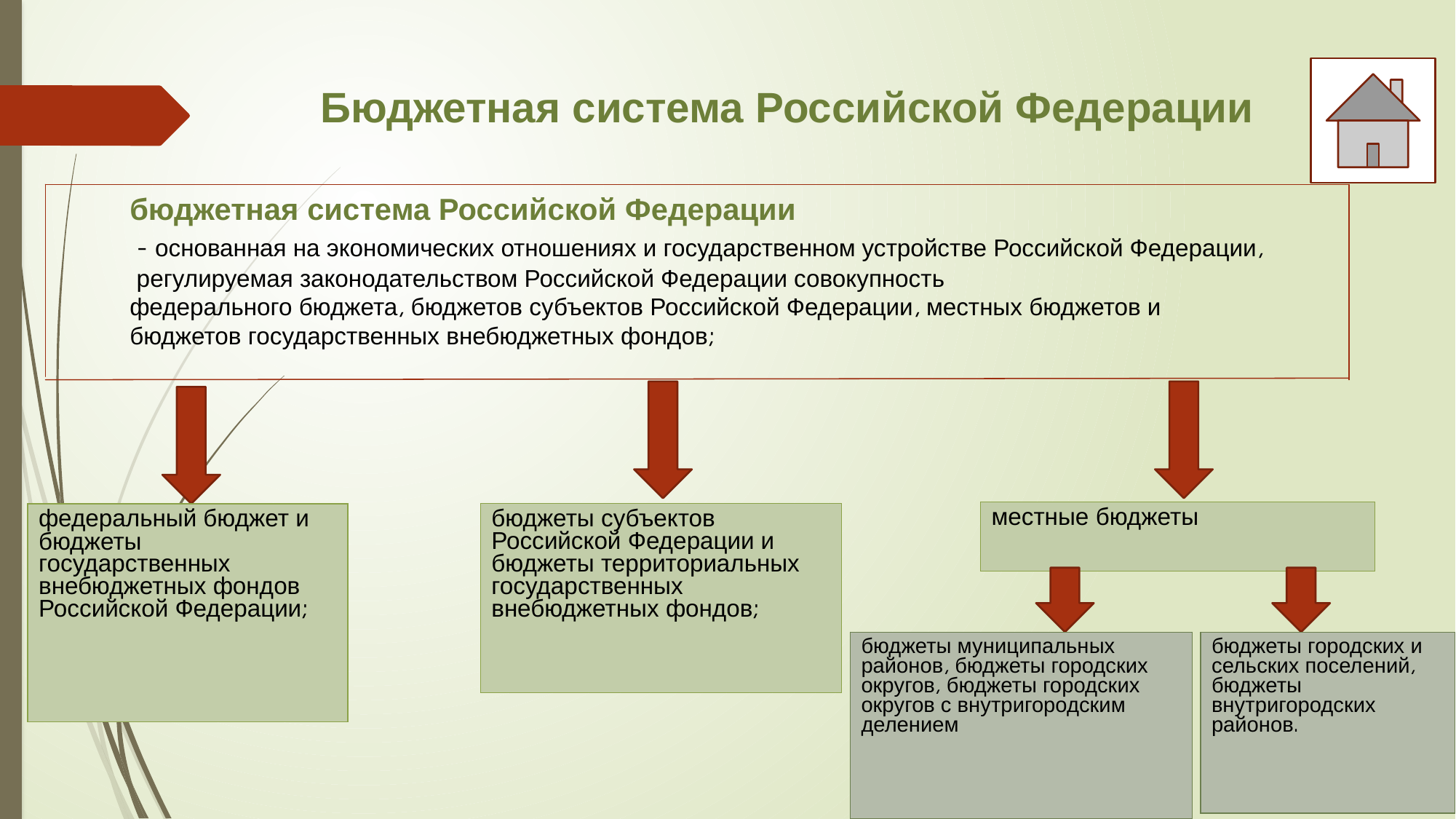

# Бюджетная система Российской Федерации
бюджетная система Российской Федерации
 - основанная на экономических отношениях и государственном устройстве Российской Федерации,
 регулируемая законодательством Российской Федерации совокупность
федерального бюджета, бюджетов субъектов Российской Федерации, местных бюджетов и
бюджетов государственных внебюджетных фондов;

| местные бюджеты |
| --- |
| бюджеты субъектов Российской Федерации и бюджеты территориальных государственных внебюджетных фондов; |
| --- |
| федеральный бюджет и бюджеты государственных внебюджетных фондов Российской Федерации; |
| --- |

| бюджеты муниципальных районов, бюджеты городских округов, бюджеты городских округов с внутригородским делением |
| --- |
| бюджеты городских и сельских поселений, бюджеты внутригородских районов. |
| --- |